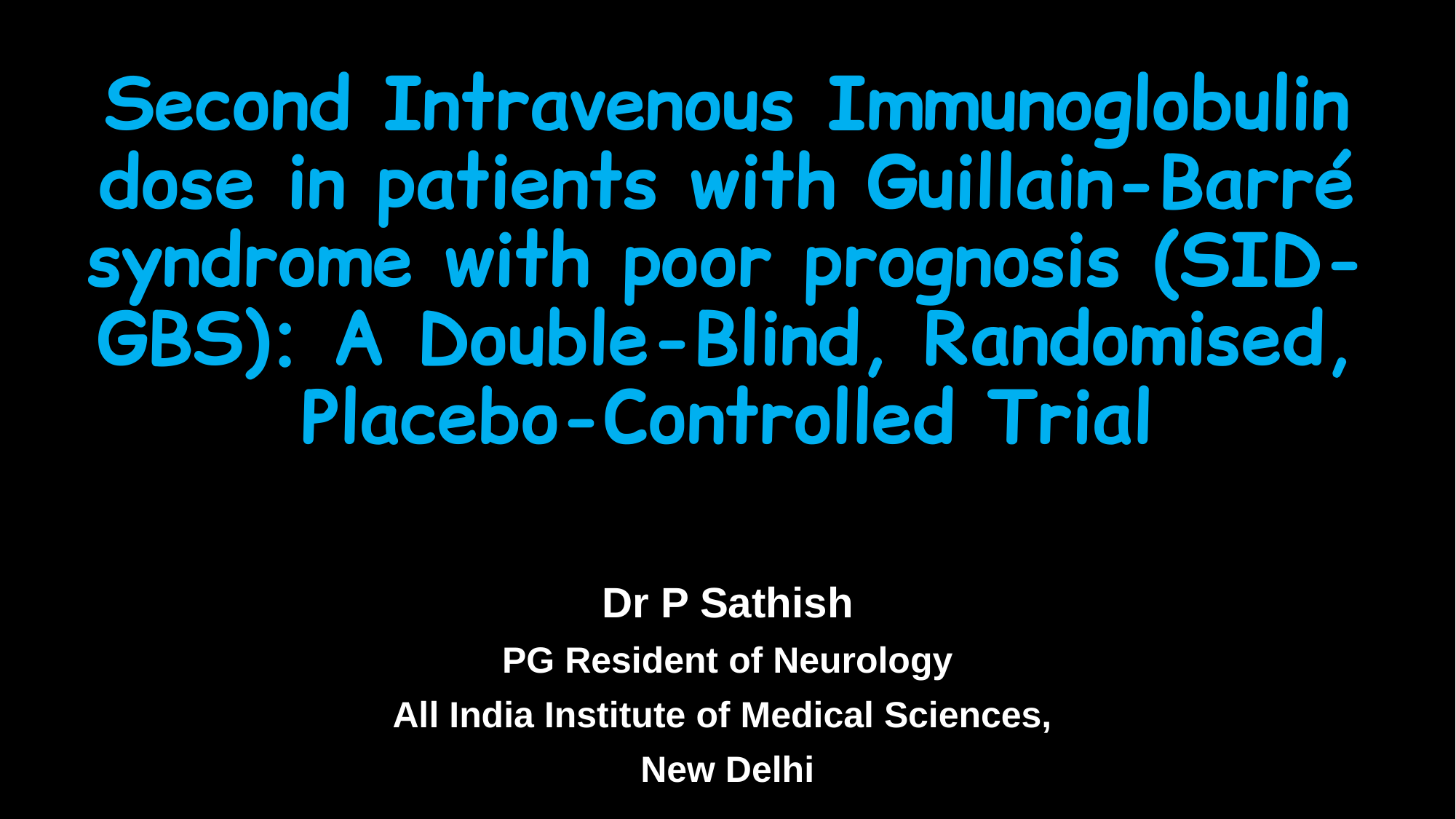

# Second Intravenous Immunoglobulin dose in patients with Guillain-Barré syndrome with poor prognosis (SID-GBS): A Double-Blind, Randomised, Placebo-Controlled Trial
Dr P Sathish
PG Resident of Neurology
All India Institute of Medical Sciences,
New Delhi